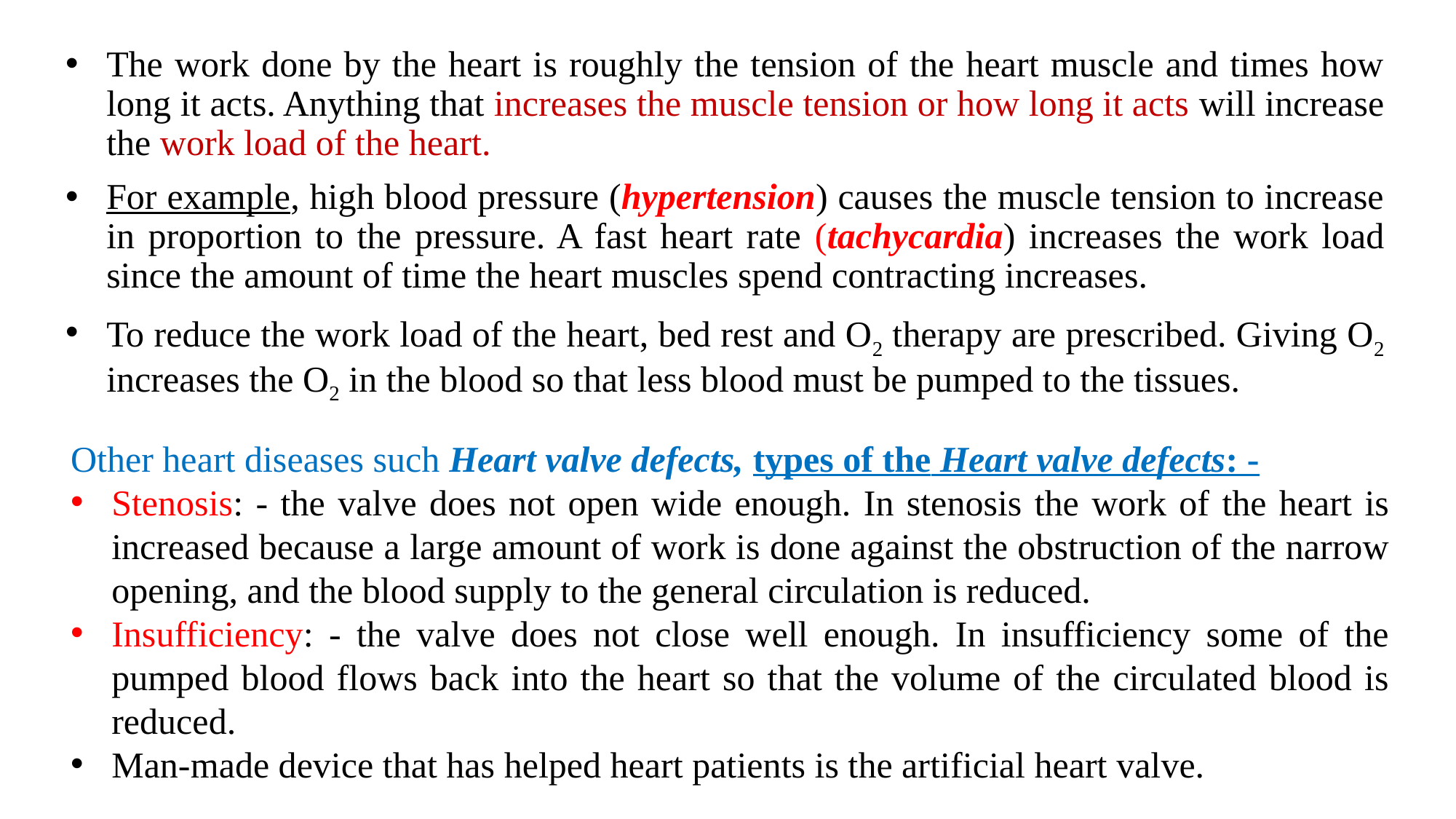

The work done by the heart is roughly the tension of the heart muscle and times how long it acts. Anything that increases the muscle tension or how long it acts will increase the work load of the heart.
For example, high blood pressure (hypertension) causes the muscle tension to increase in proportion to the pressure. A fast heart rate (tachycardia) increases the work load since the amount of time the heart muscles spend contracting increases.
To reduce the work load of the heart, bed rest and O2 therapy are prescribed. Giving O2 increases the O2 in the blood so that less blood must be pumped to the tissues.

Other heart diseases such Heart valve defects, types of the Heart valve defects: -
Stenosis: - the valve does not open wide enough. In stenosis the work of the heart is increased because a large amount of work is done against the obstruction of the narrow opening, and the blood supply to the general circulation is reduced.
Insufficiency: - the valve does not close well enough. In insufficiency some of the pumped blood flows back into the heart so that the volume of the circulated blood is reduced.
Man-made device that has helped heart patients is the artificial heart valve.